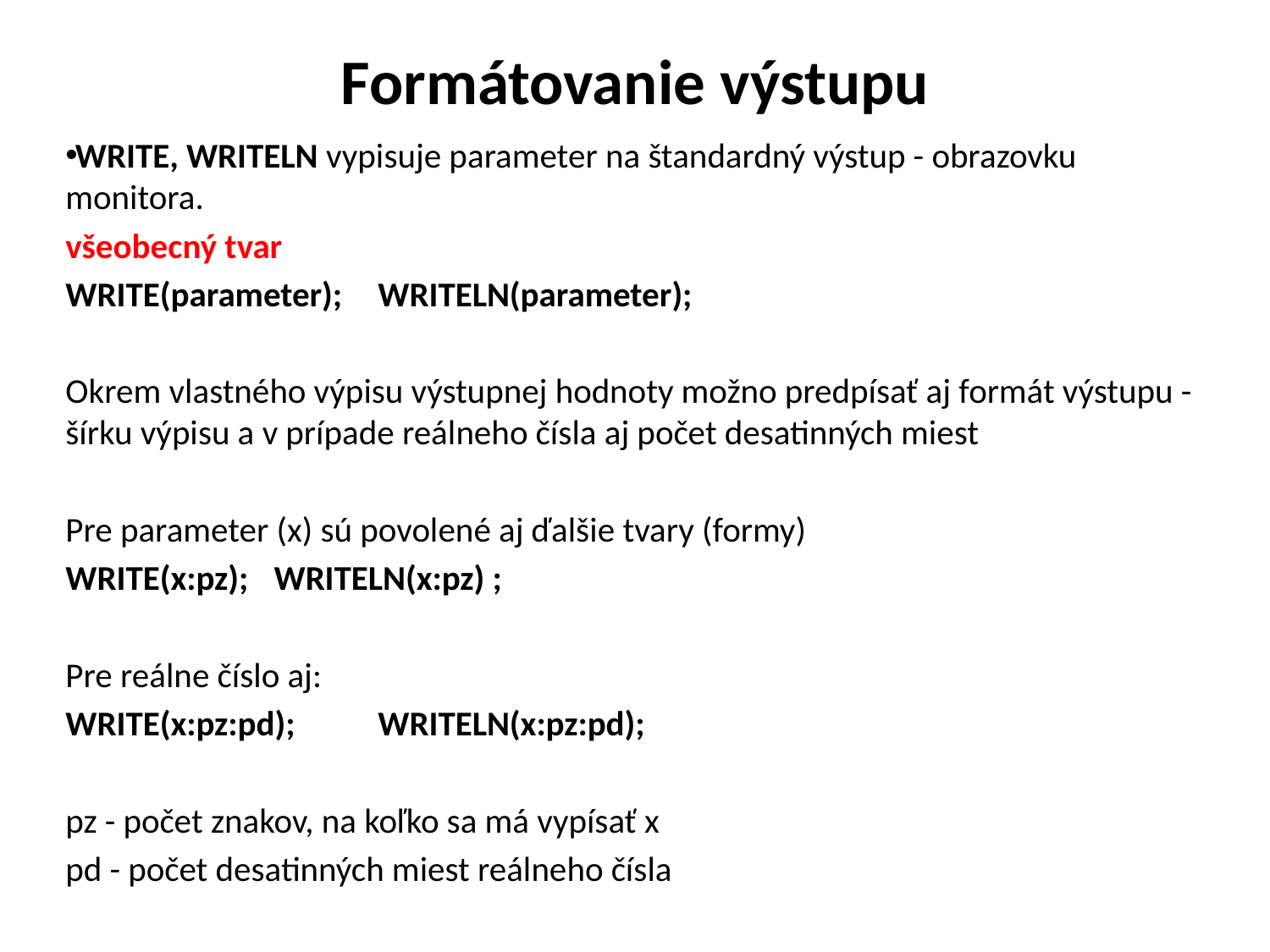

# Formátovanie výstupu
WRITE, WRITELN vypisuje parameter na štandardný výstup - obrazovku monitora.
všeobecný tvar
WRITE(parameter);		WRITELN(parameter);

Okrem vlastného výpisu výstupnej hodnoty možno predpísať aj formát výstupu - šírku výpisu a v prípade reálneho čísla aj počet desatinných miest

Pre parameter (x) sú povolené aj ďalšie tvary (formy)
WRITE(x:pz);			WRITELN(x:pz) ;

Pre reálne číslo aj:
WRITE(x:pz:pd);		WRITELN(x:pz:pd);

pz - počet znakov, na koľko sa má vypísať x
pd - počet desatinných miest reálneho čísla